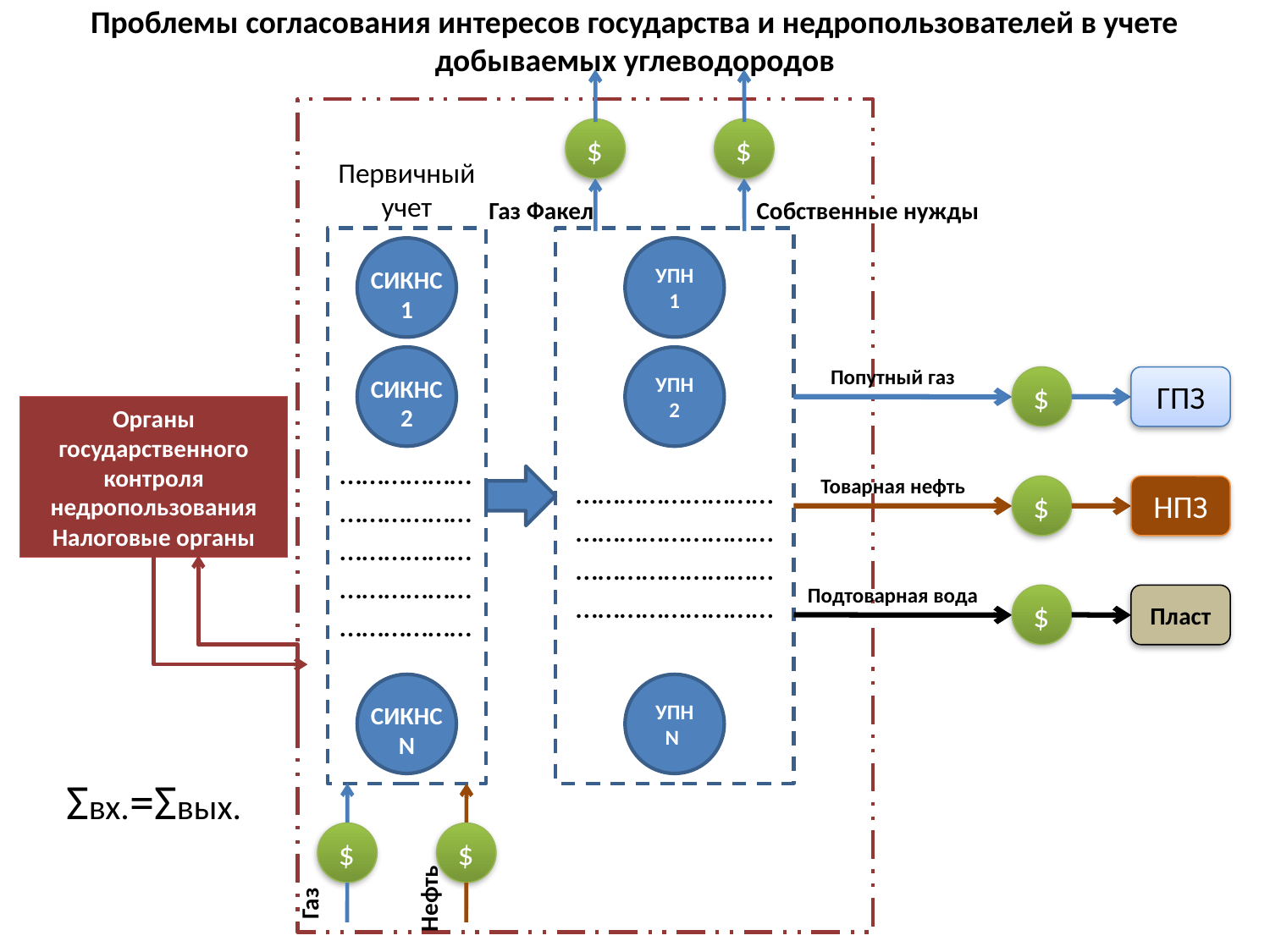

# Проблемы согласования интересов государства и недропользователей в учете добываемых углеводородов

$
$
Первичный учет
Газ Факел
Собственные нужды

УПН 1
СИКНС
1

УПН 2
Попутный газ
СИКНС
2
$
ГПЗ
Органы государственного контроля недропользования
Налоговые органы

………………………………………………………………………………

………………………………………………………………………………………………
Товарная нефть
СКНС
$
НПЗ
Подтоварная вода
СИКНС
$
Пласт

УПНN
СИКНС
N
Σвх.=Σвых.
$
$
Газ
Нефть